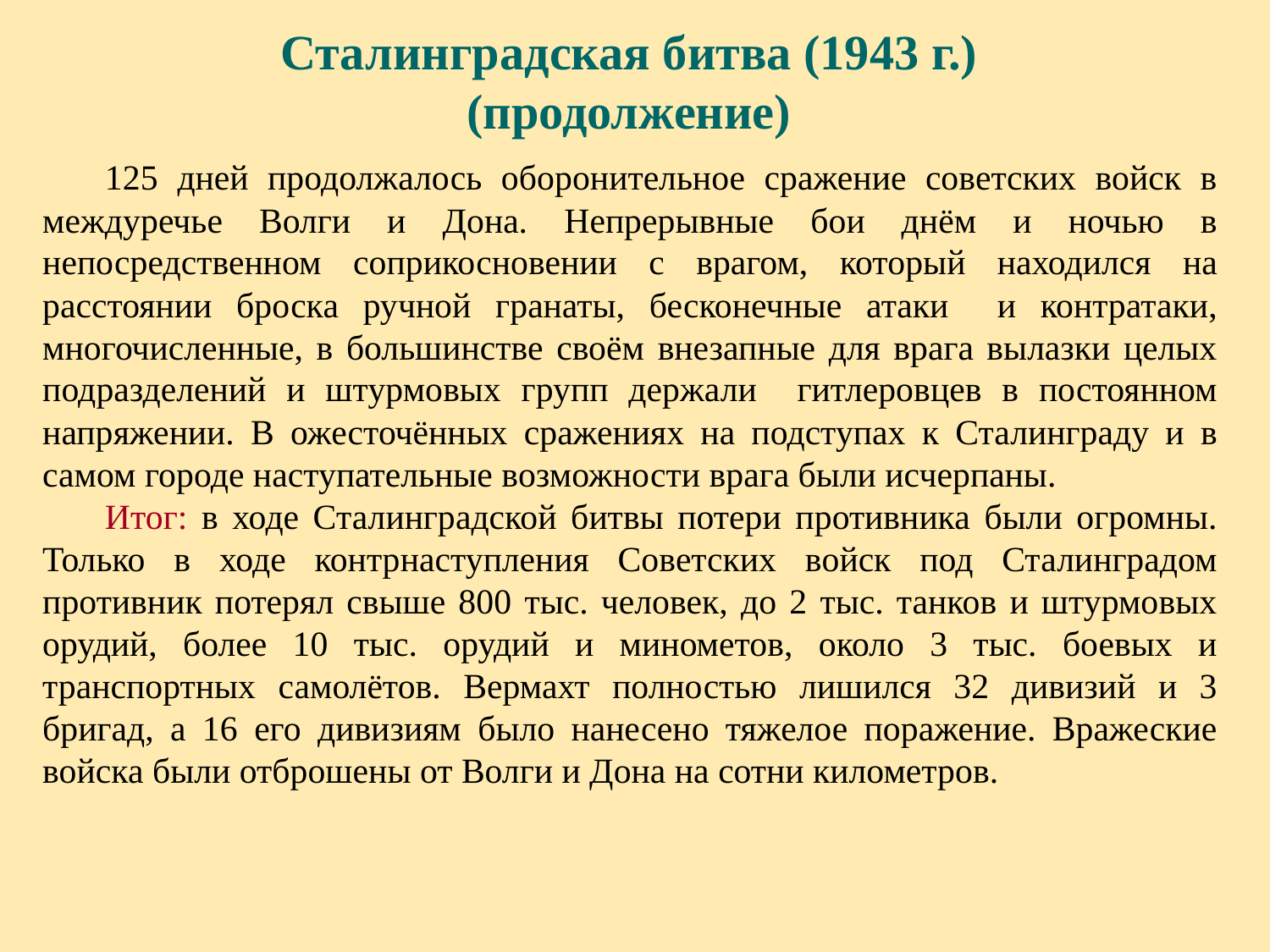

# Сталинградская битва (1943 г.) (продолжение)
125 дней продолжалось оборонительное сражение советских войск в междуречье Волги и Дона. Непрерывные бои днём и ночью в непосредственном соприкосновении с врагом, который находился на расстоянии броска ручной гранаты, бесконечные атаки  и контратаки, многочисленные, в большинстве своём внезапные для врага вылазки целых подразделений и штурмовых групп держали  гитлеровцев в постоянном напряжении. В ожесточённых сражениях на подступах к Сталинграду и в самом городе наступательные возможности врага были исчерпаны.
Итог: в ходе Сталинградской битвы потери противника были огромны. Только в ходе контрнаступления Советских войск под Сталинградом противник потерял свыше 800 тыс. человек, до 2 тыс. танков и штурмовых орудий, более 10 тыс. орудий и минометов, около 3 тыс. боевых и транспортных самолётов. Вермахт полностью лишился 32 дивизий и 3 бригад, а 16 его дивизиям было нанесено тяжелое поражение. Вражеские войска были отброшены от Волги и Дона на сотни километров.